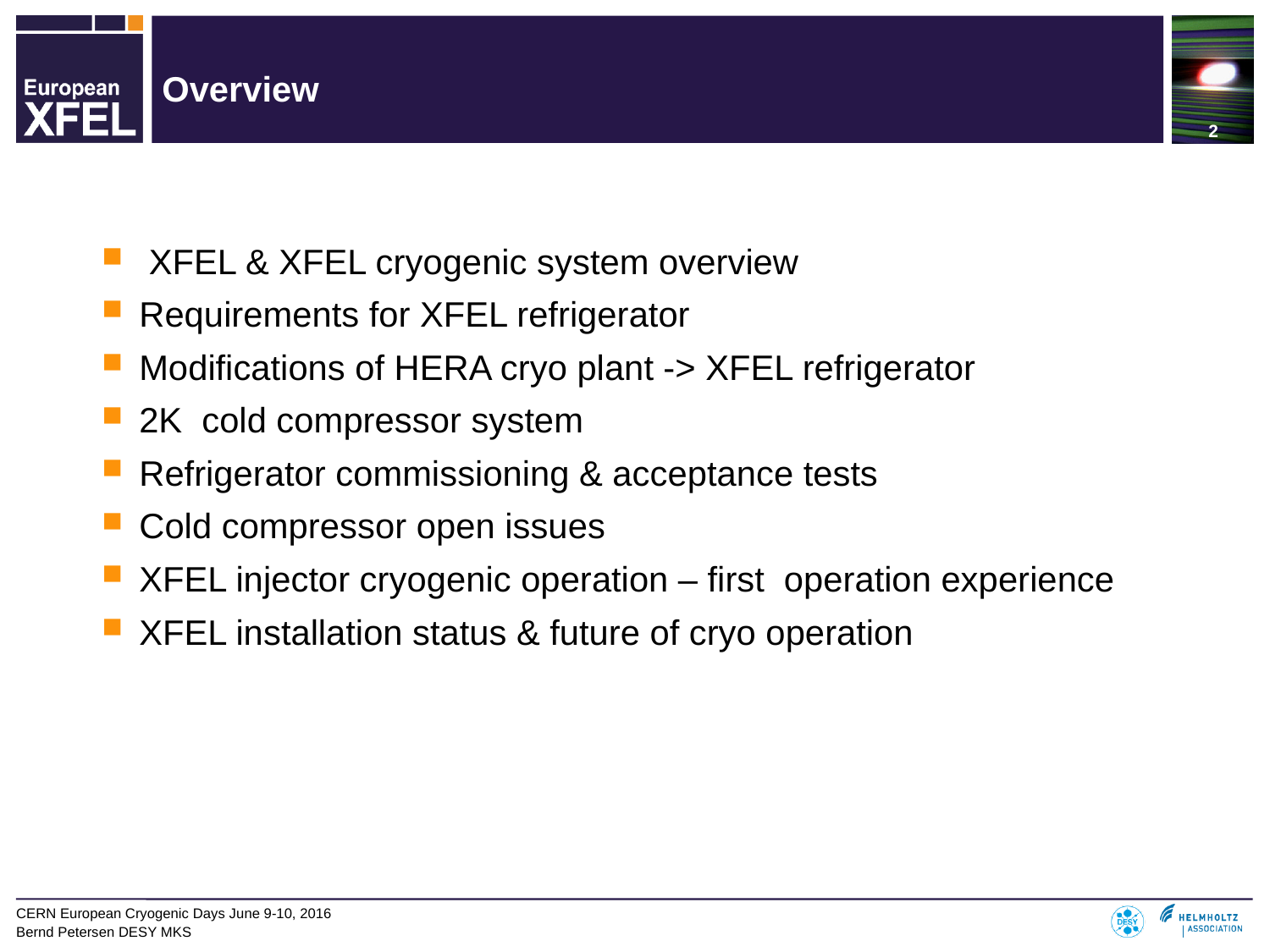

# Overview
 XFEL & XFEL cryogenic system overview
Requirements for XFEL refrigerator
Modifications of HERA cryo plant -> XFEL refrigerator
2K  cold compressor system
Refrigerator commissioning & acceptance tests
Cold compressor open issues
XFEL injector cryogenic operation – first  operation experience
XFEL installation status & future of cryo operation